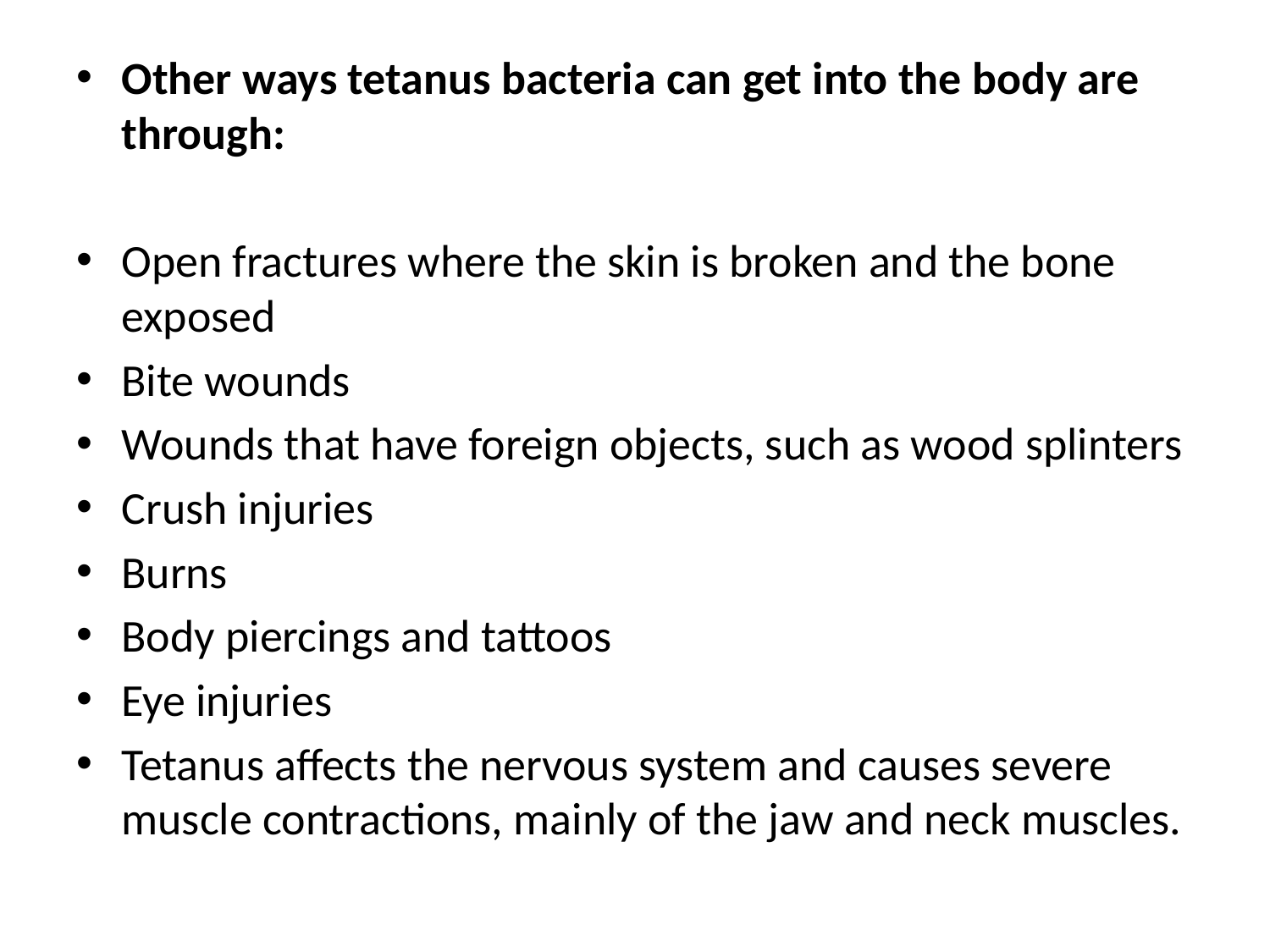

Other ways tetanus bacteria can get into the body are through:

Open fractures where the skin is broken and the bone exposed
Bite wounds
Wounds that have foreign objects, such as wood splinters
Crush injuries
Burns
Body piercings and tattoos
Eye injuries
Tetanus affects the nervous system and causes severe muscle contractions, mainly of the jaw and neck muscles.